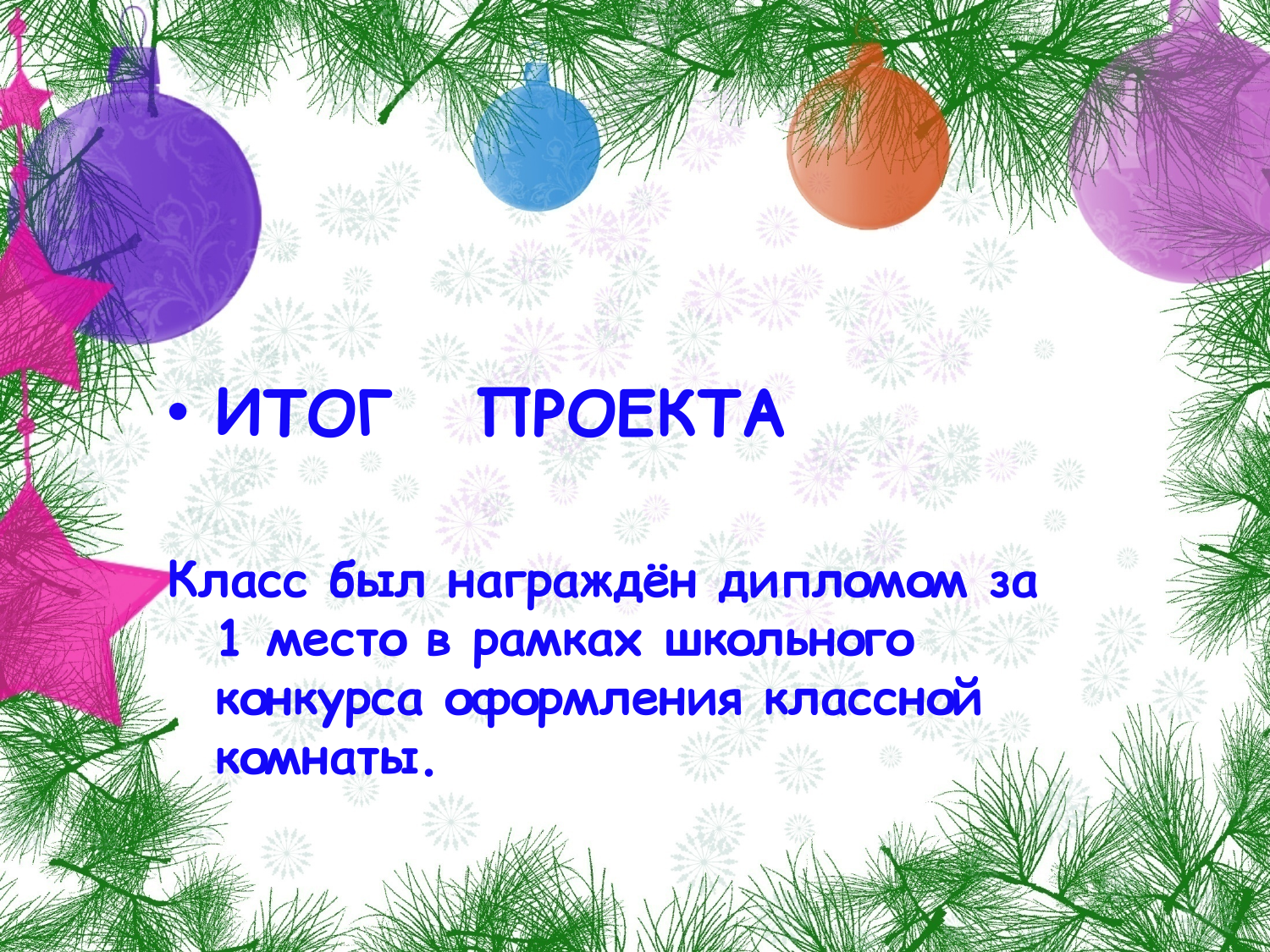

#
ИТОГ   ПРОЕКТА

Класс был награждён дипломом за 1 место в рамках школьного конкурса оформления классной комнаты.